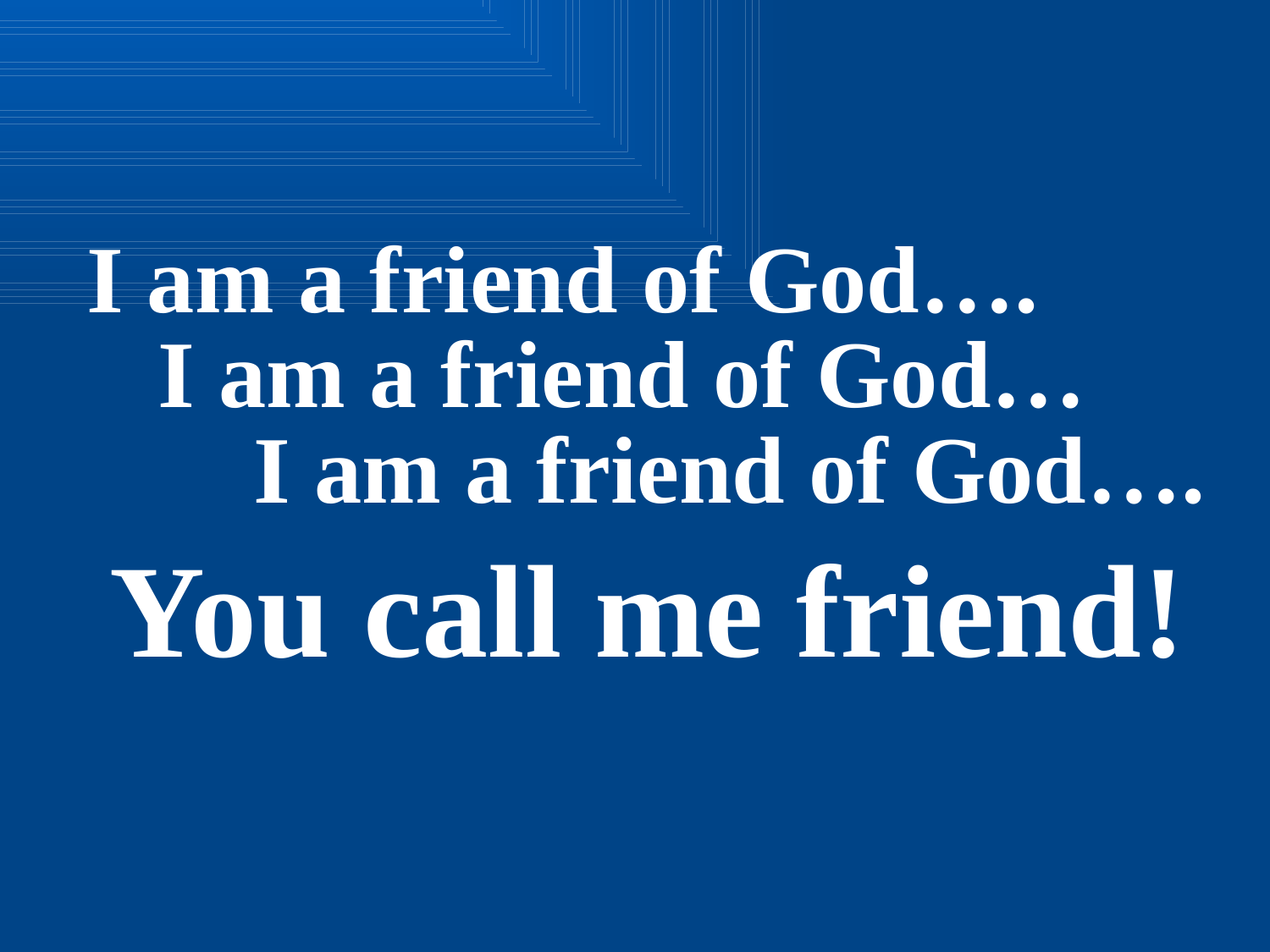

I am a friend of God….
      I am a friend of God…
          I am a friend of God….
   You call me friend!